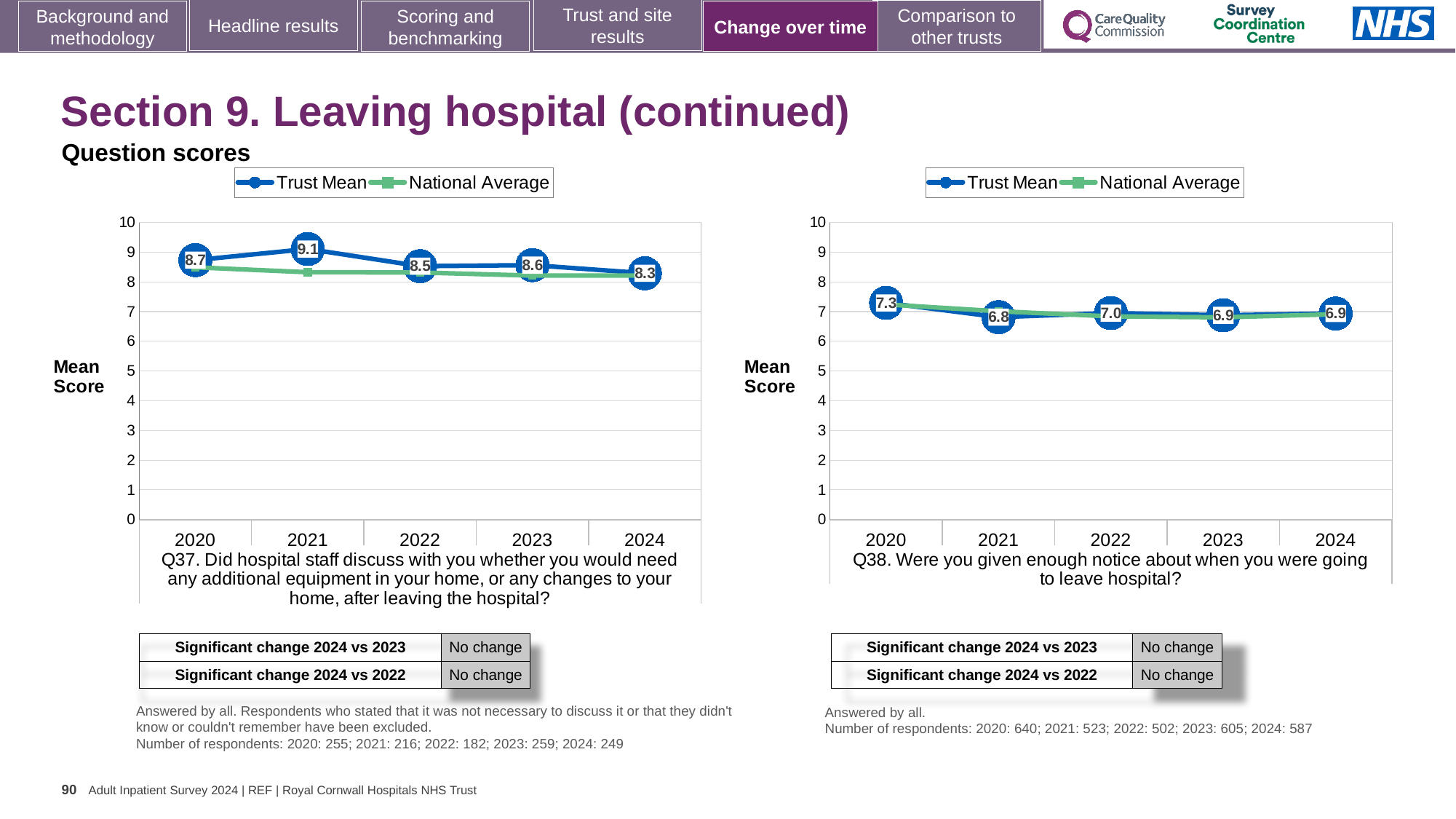

# Section 9. Leaving hospital (continued)
Question scores

### Chart

| Category | Trust Mean | National Average |
|---|---|---|
| 2020 | 8.732365032810339 | 8.490321820569648 |
| 2021 | 9.108407821528305 | 8.325088969043222 |
| 2022 | 8.528783717677955 | 8.316835780272935 |
| 2023 | 8.56456781772751 | 8.211620135815137 |
| 2024 | 8.29059686592205 | 8.2169881909637 |

### Chart

| Category | Trust Mean | National Average |
|---|---|---|
| 2020 | 7.295563525497671 | 7.242264888289665 |
| 2021 | 6.813705872909778 | 7.011623849735098 |
| 2022 | 6.95187527800221 | 6.839223856844479 |
| 2023 | 6.877100265991895 | 6.807026325349589 |
| 2024 | 6.937236069779344 | 6.911855780507437 |
| Significant change 2024 vs 2023 | No change |
| --- | --- |
| Significant change 2024 vs 2022 | No change |
| Significant change 2024 vs 2023 | No change |
| --- | --- |
| Significant change 2024 vs 2022 | No change |
Answered by all. Respondents who stated that it was not necessary to discuss it or that they didn't know or couldn't remember have been excluded.
Number of respondents: 2020: 255; 2021: 216; 2022: 182; 2023: 259; 2024: 249

Answered by all.
Number of respondents: 2020: 640; 2021: 523; 2022: 502; 2023: 605; 2024: 587

90